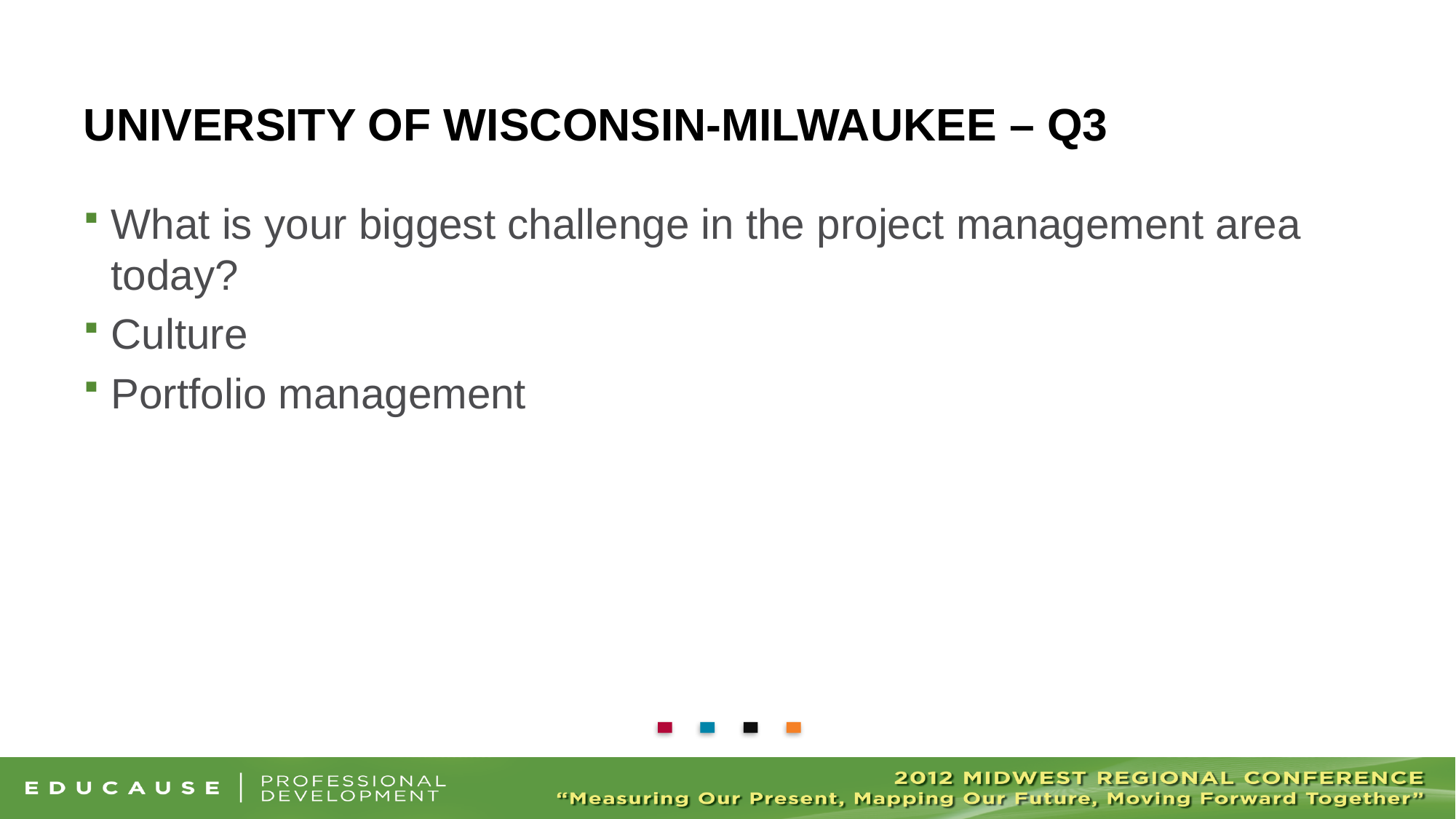

# UNIVERSITY OF WISCONSIN-MILWAUKEE – Q3
What is your biggest challenge in the project management area today?
Culture
Portfolio management